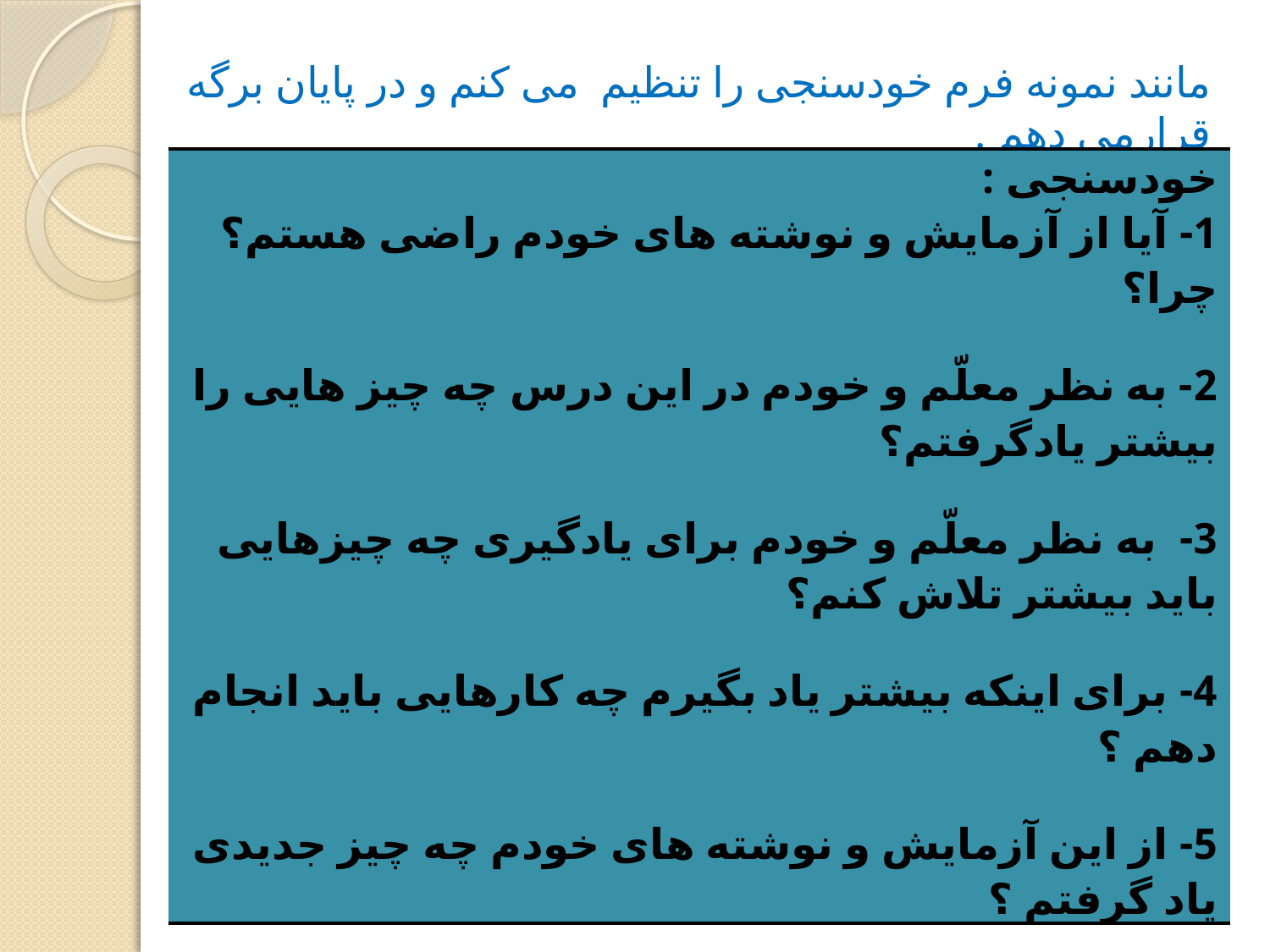

مانند نمونه فرم خودسنجی را تنظیم  می کنم و در پایان برگه  قرارمی دهم .
| خودسنجی : 1- آیا از آزمایش و نوشته های خودم راضی هستم؟ چرا؟ 2- به نظر معلّم و خودم در این درس چه چیز هایی را بیشتر یادگرفتم؟ 3- به نظر معلّم و خودم برای یادگیری چه چیزهایی باید بیشتر تلاش کنم؟ 4- برای اینکه بیشتر یاد بگیرم چه کارهایی باید انجام دهم ؟ 5- از این آزمایش و نوشته های خودم چه چیز جدیدی یاد گرفتم ؟ |
| --- |